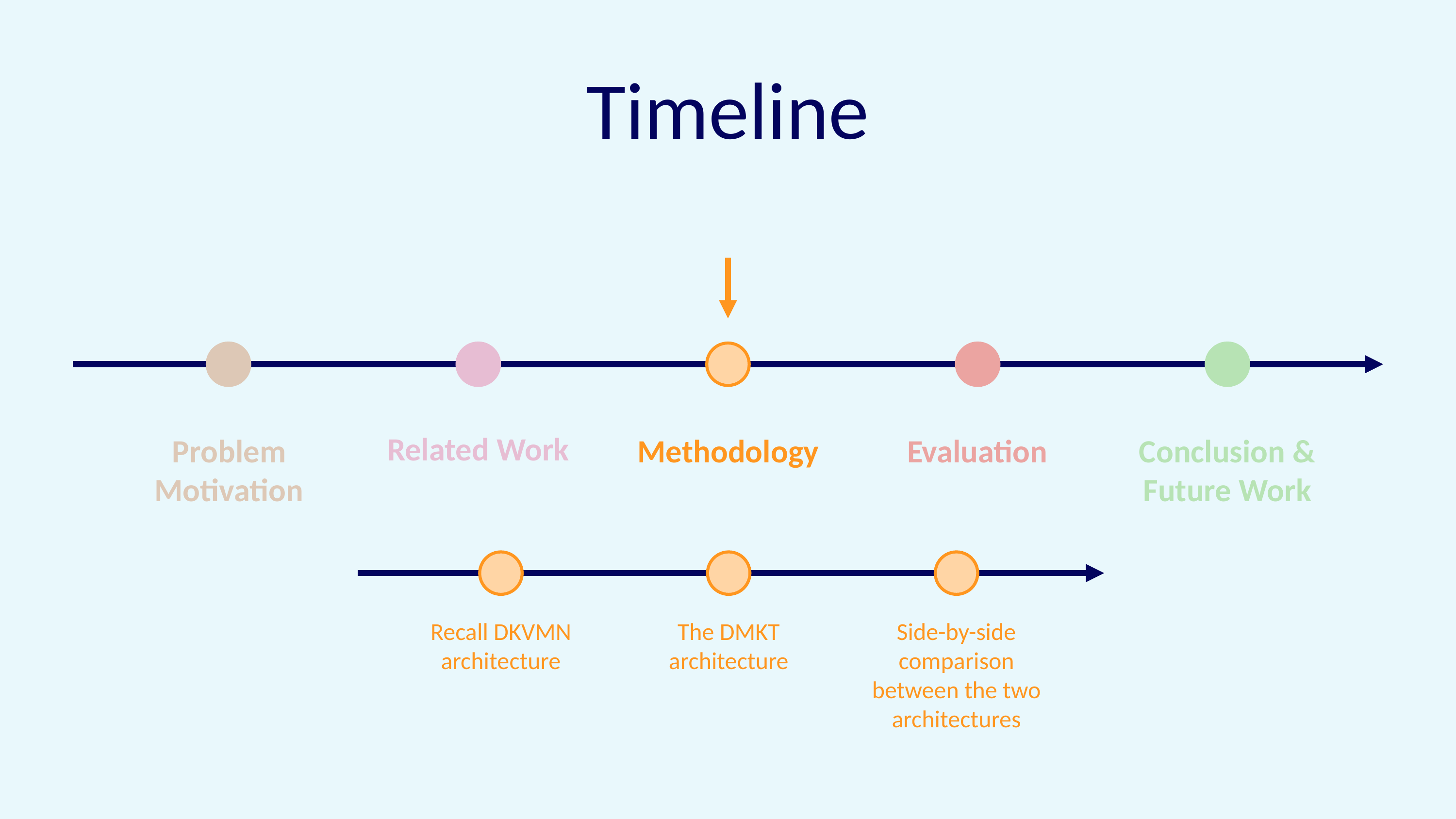

Timeline

Related Work
Problem Motivation
Methodology
Evaluation
Conclusion & Future Work

Recall DKVMN architecture
The DMKT architecture
Side-by-side comparison between the two architectures